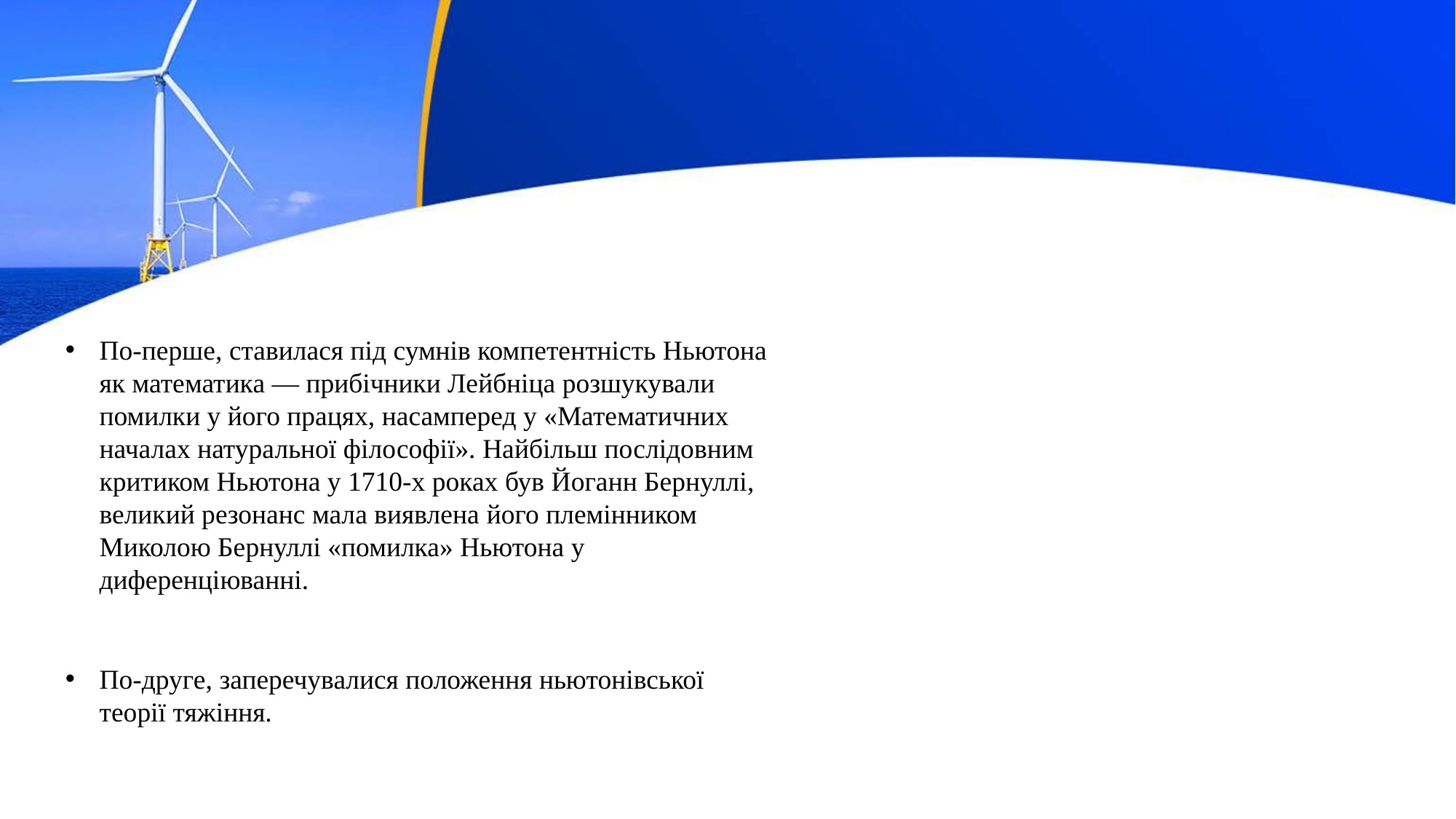

По-перше, ставилася під сумнів компетентність Ньютона як математика — прибічники Лейбніца розшукували помилки у його працях, насамперед у «Математичних началах натуральної філософії». Найбільш послідовним критиком Ньютона у 1710-х роках був Йоганн Бернуллі, великий резонанс мала виявлена ​​його племінником Миколою Бернуллі «помилка» Ньютона у диференціюванні.
По-друге, заперечувалися положення ньютонівської теорії тяжіння.